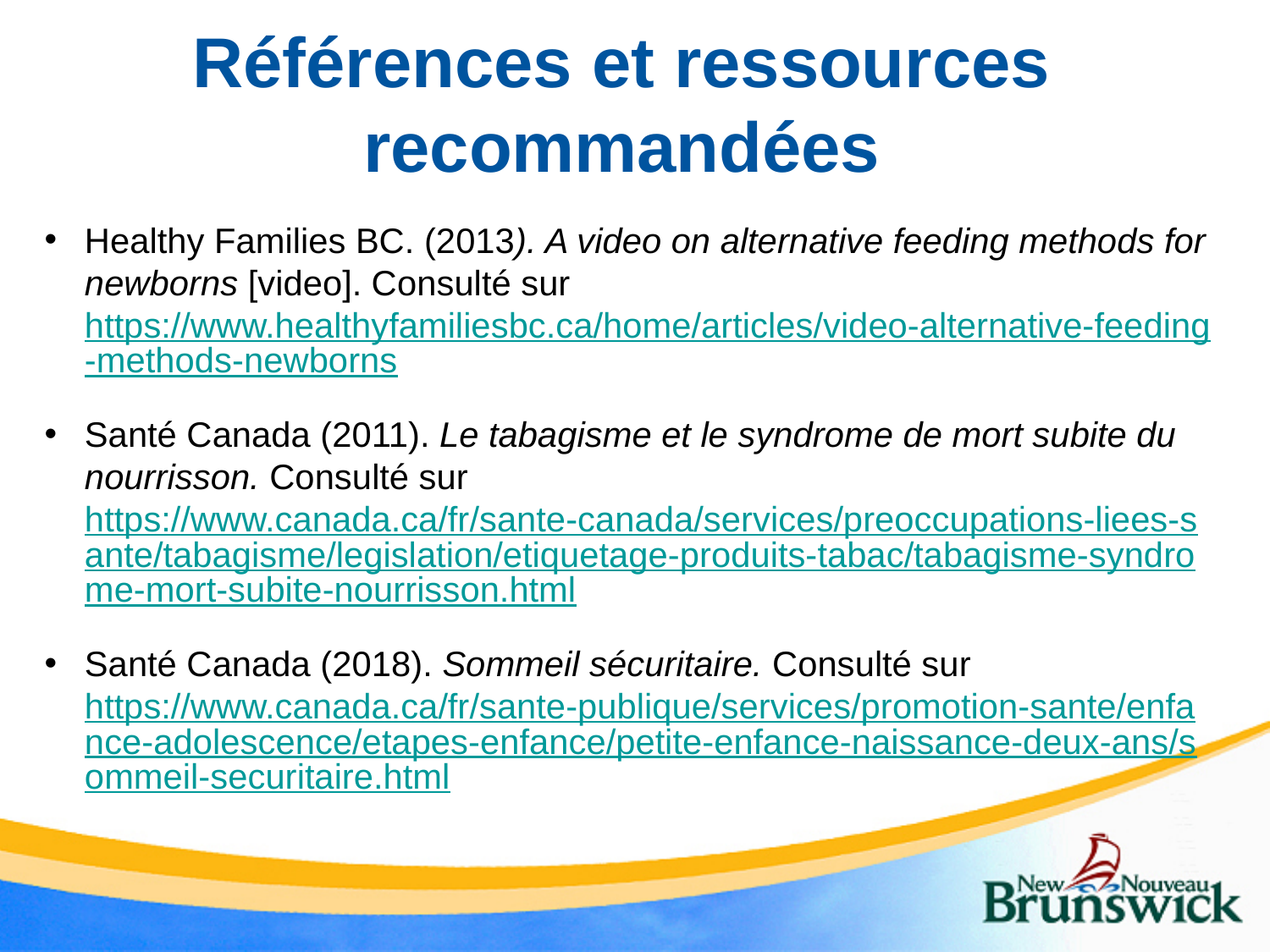

# Références et ressources recommandées
Healthy Families BC. (2013). A video on alternative feeding methods for newborns [video]. Consulté sur https://www.healthyfamiliesbc.ca/home/articles/video-alternative-feeding-methods-newborns
Santé Canada (2011). Le tabagisme et le syndrome de mort subite du nourrisson. Consulté sur https://www.canada.ca/fr/sante-canada/services/preoccupations-liees-sante/tabagisme/legislation/etiquetage-produits-tabac/tabagisme-syndrome-mort-subite-nourrisson.html
Santé Canada (2018). Sommeil sécuritaire. Consulté sur https://www.canada.ca/fr/sante-publique/services/promotion-sante/enfance-adolescence/etapes-enfance/petite-enfance-naissance-deux-ans/sommeil-securitaire.html